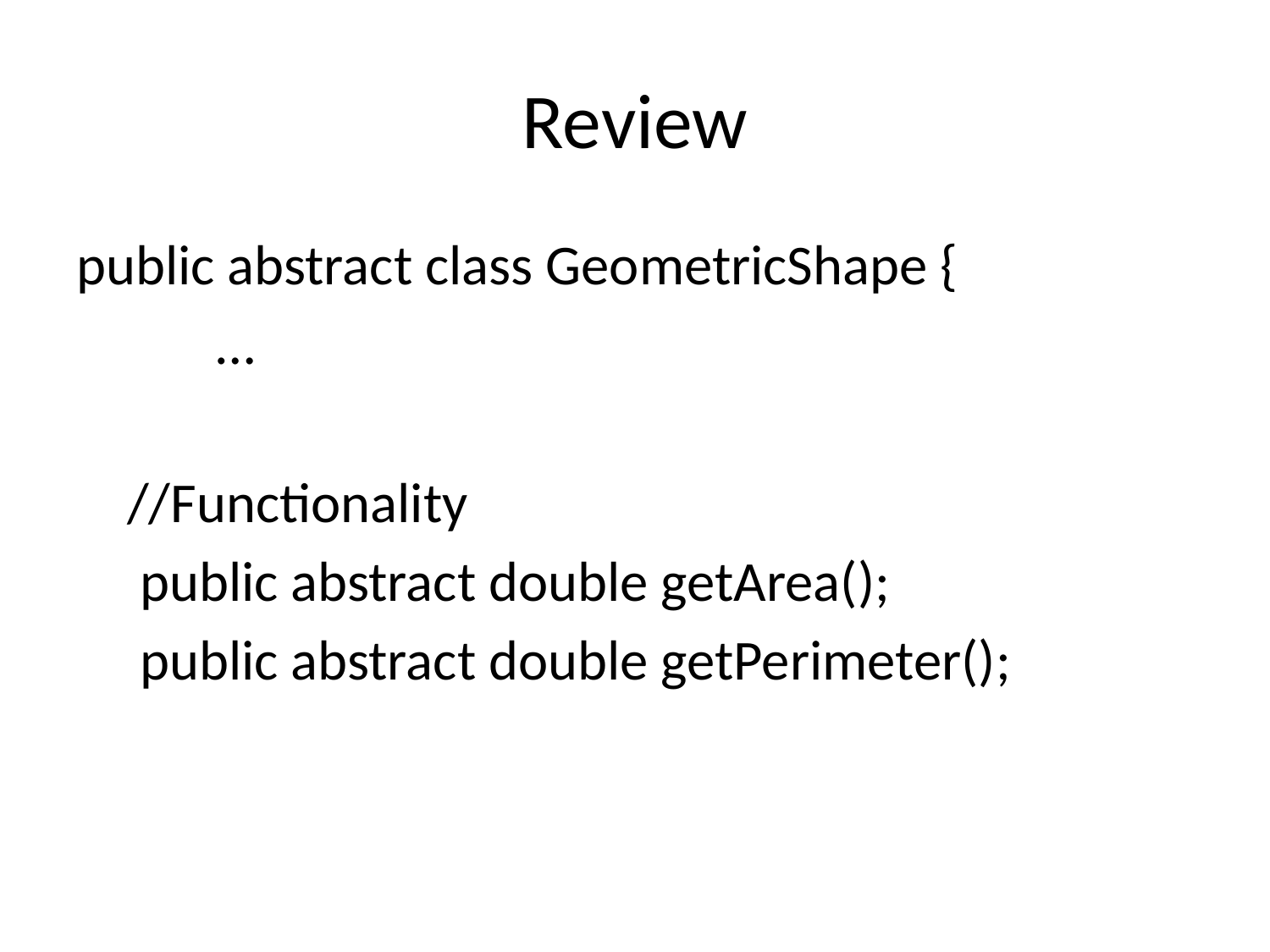

# Review
public abstract class GeometricShape {
           …

    //Functionality
     public abstract double getArea();
     public abstract double getPerimeter();